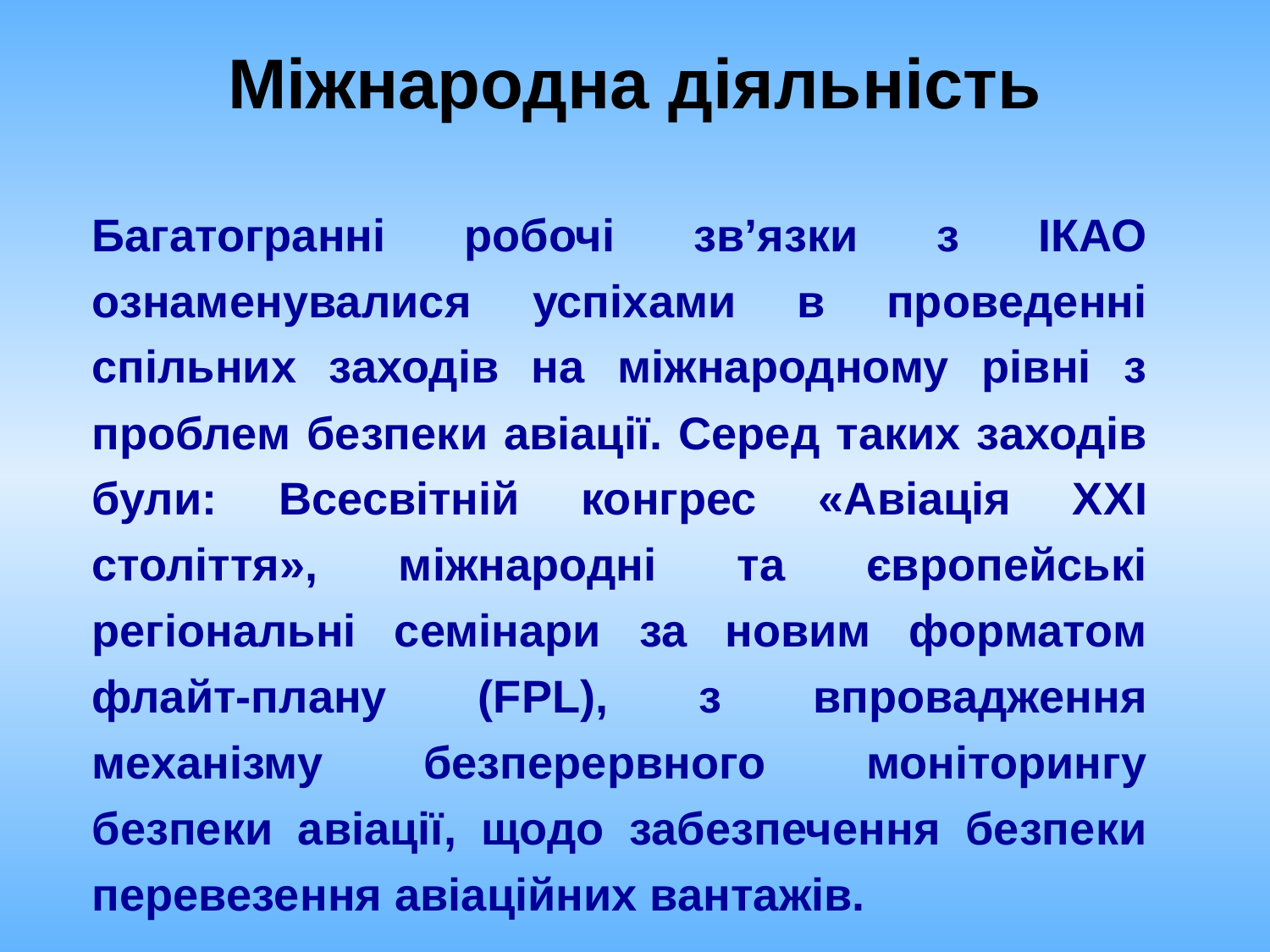

Міжнародна діяльність
Багатогранні робочі зв’язки з ІКАО ознаменувалися успіхами в проведенні спільних заходів на міжнародному рівні з проблем безпеки авіації. Серед таких заходів були: Всесвітній конгрес «Авіація ХХI століття», міжнародні та європейські регіональні семінари за новим форматом флайт-плану (FPL), з впровадження механізму безперервного моніторингу безпеки авіації, щодо забезпечення безпеки перевезення авіаційних вантажів.